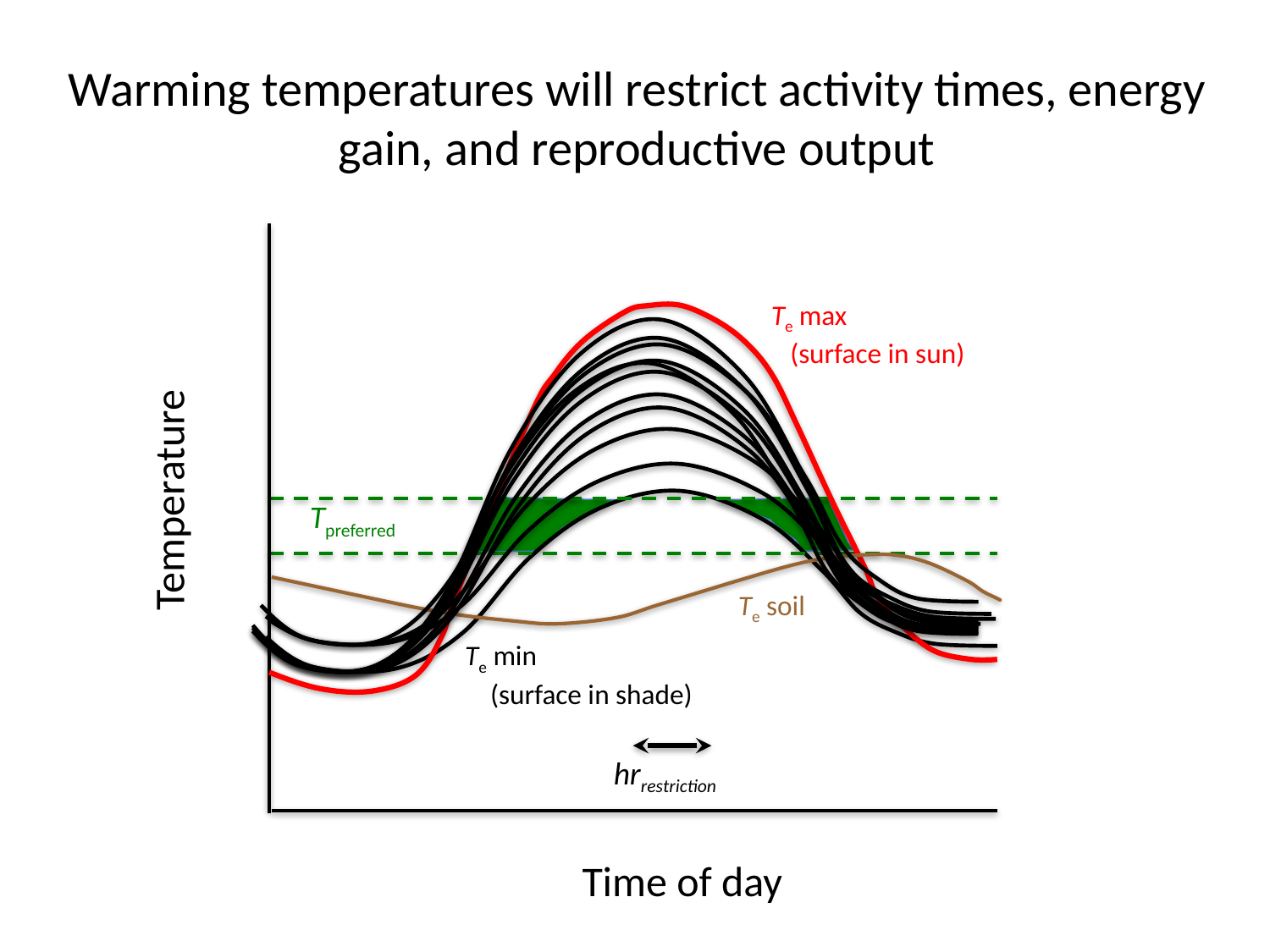

Warming temperatures will restrict activity times, energy
gain, and reproductive output
Te max
   (surface in sun)

Temperature

Tpreferred

Te soil
Te min
    (surface in shade)
hrrestriction
Time of day